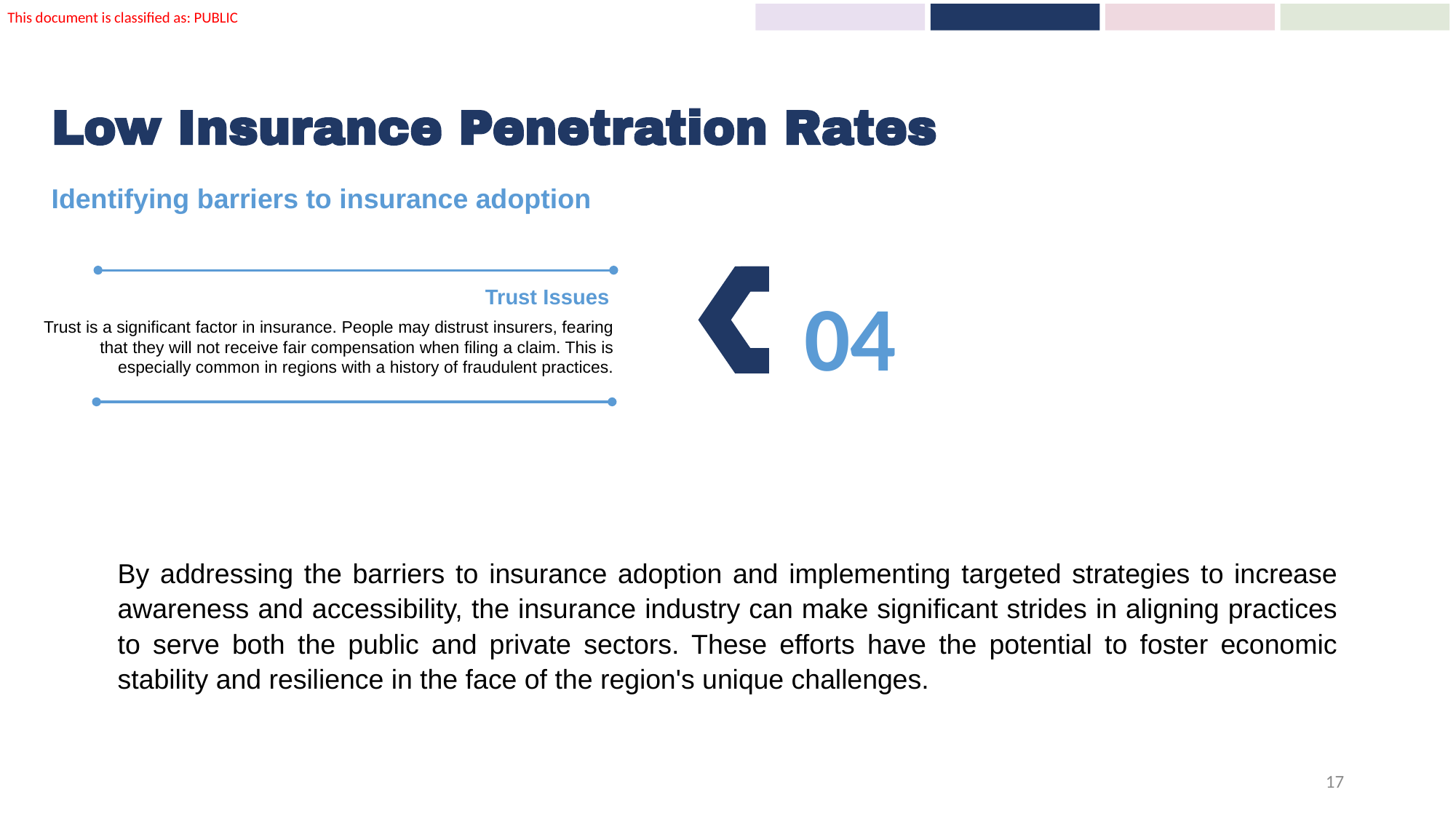

# Low Insurance Penetration Rates
Identifying barriers to insurance adoption

04
Trust Issues
Trust is a significant factor in insurance. People may distrust insurers, fearing that they will not receive fair compensation when filing a claim. This is especially common in regions with a history of fraudulent practices.
By addressing the barriers to insurance adoption and implementing targeted strategies to increase awareness and accessibility, the insurance industry can make significant strides in aligning practices to serve both the public and private sectors. These efforts have the potential to foster economic stability and resilience in the face of the region's unique challenges.
17